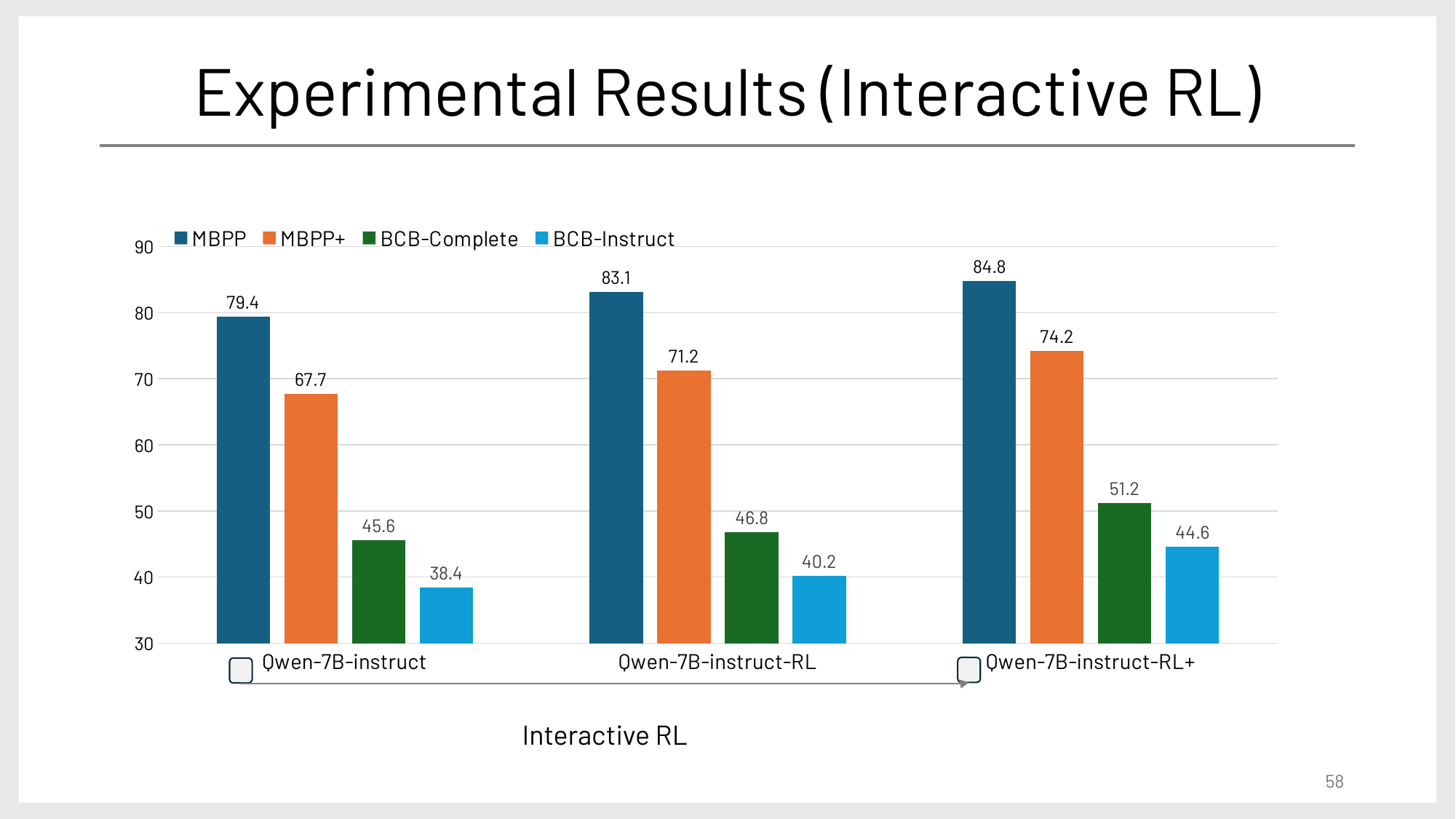

# Experimental Results (Interactive RL)

### Chart

| Category | MBPP | MBPP+ | BCB-Complete | BCB-Instruct |
|---|---|---|---|---|
| Qwen-7B-instruct | 79.4 | 67.7 | 45.6 | 38.4 |
| Qwen-7B-instruct-RL | 83.1 | 71.2 | 46.8 | 40.2 |
| Qwen-7B-instruct-RL+ | 84.8 | 74.2 | 51.2 | 44.6 |

Interactive RL
58